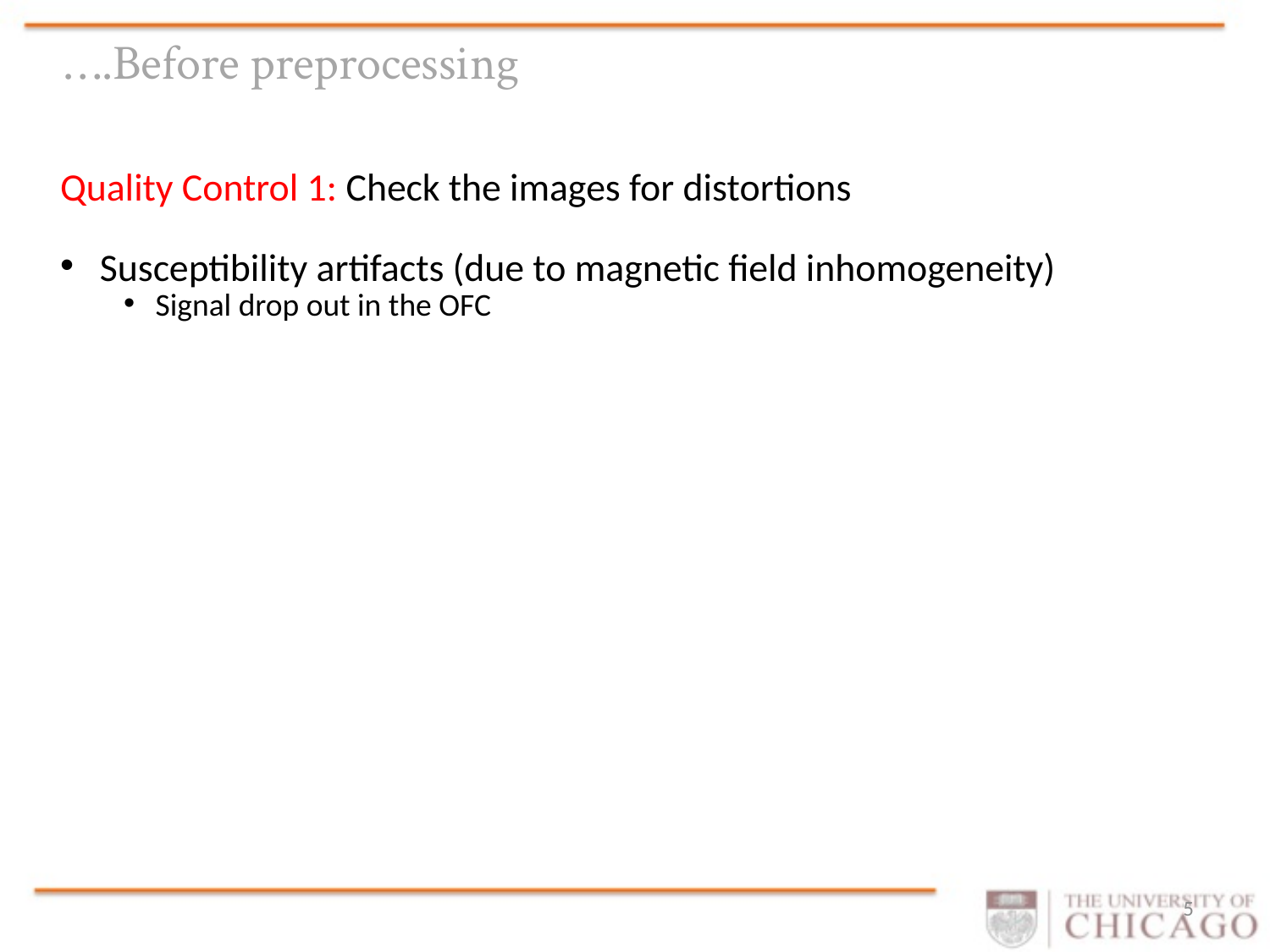

# ….Before preprocessing

Quality Control 1: Check the images for distortions

Susceptibility artifacts (due to magnetic field inhomogeneity)
Signal drop out in the OFC

5